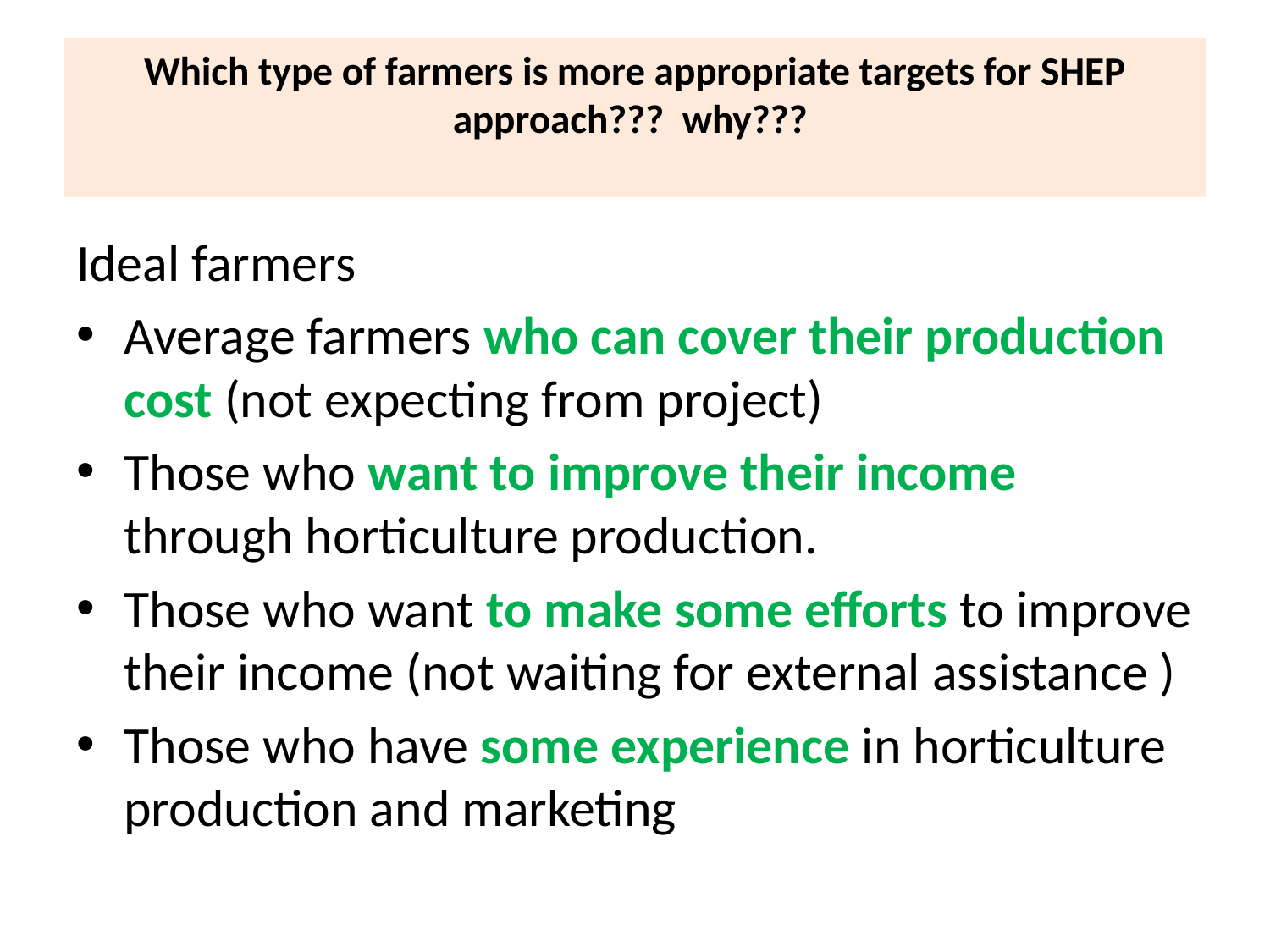

# Which type of farmers is more appropriate targets for SHEP approach???  why???
Ideal farmers
Average farmers who can cover their production cost (not expecting from project)
Those who want to improve their income through horticulture production.
Those who want to make some efforts to improve their income (not waiting for external assistance )
Those who have some experience in horticulture production and marketing